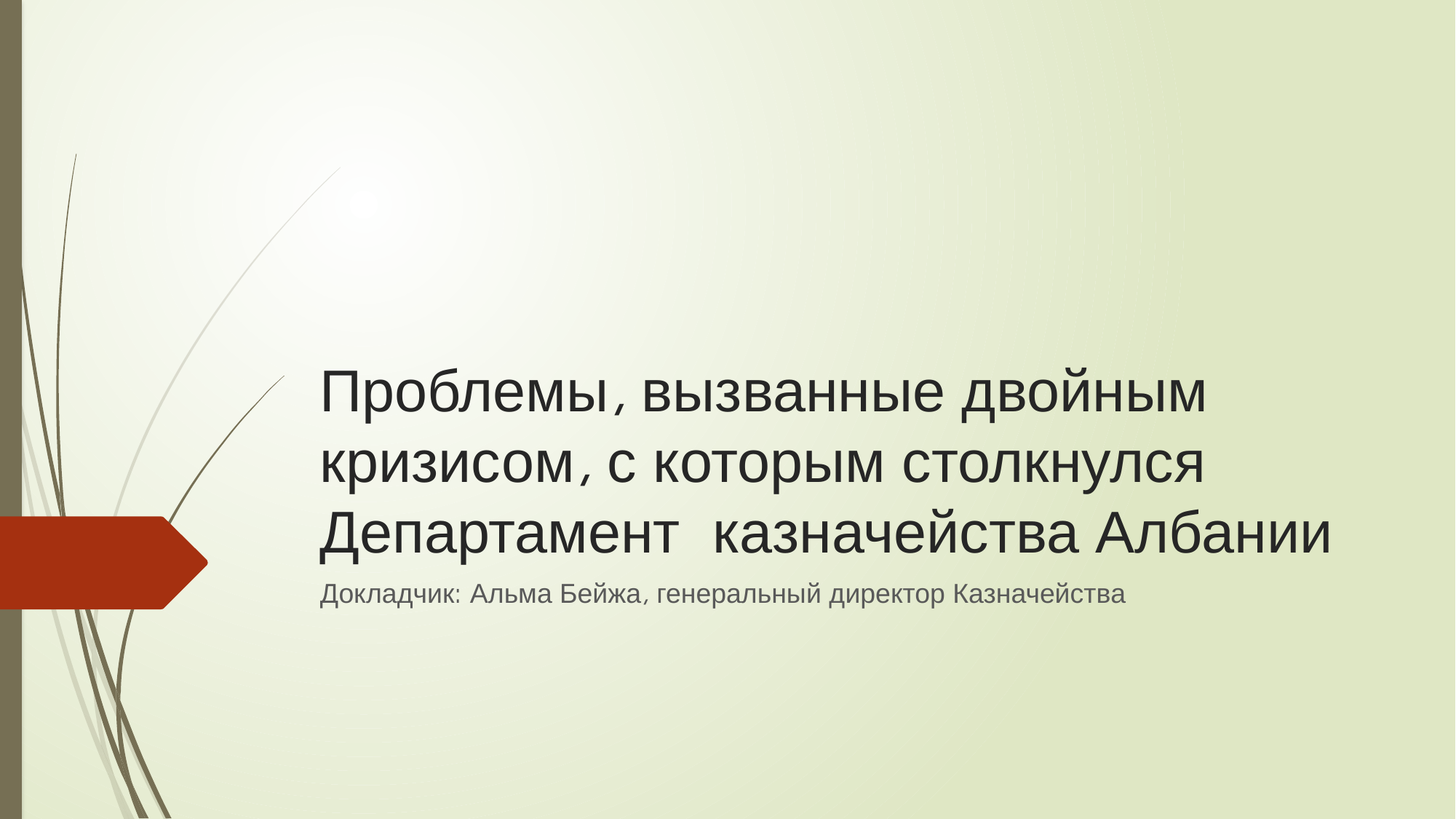

# Проблемы, вызванные двойным кризисом, с которым столкнулся Департамент  казначейства Албании
Докладчик: Альма Бейжа, генеральный директор Казначейства